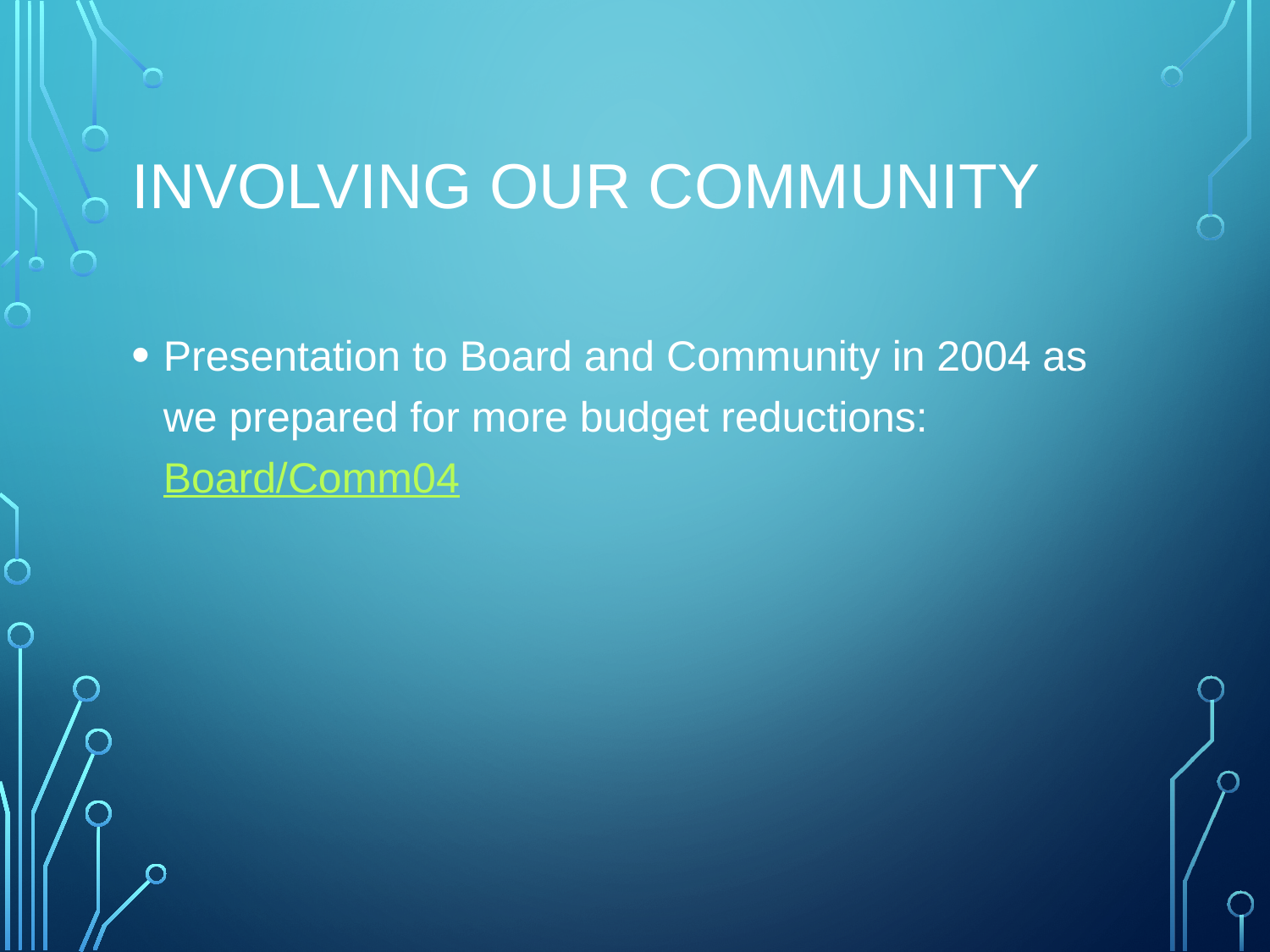

# Involving our community
Presentation to Board and Community in 2004 as we prepared for more budget reductions:  Board/Comm04